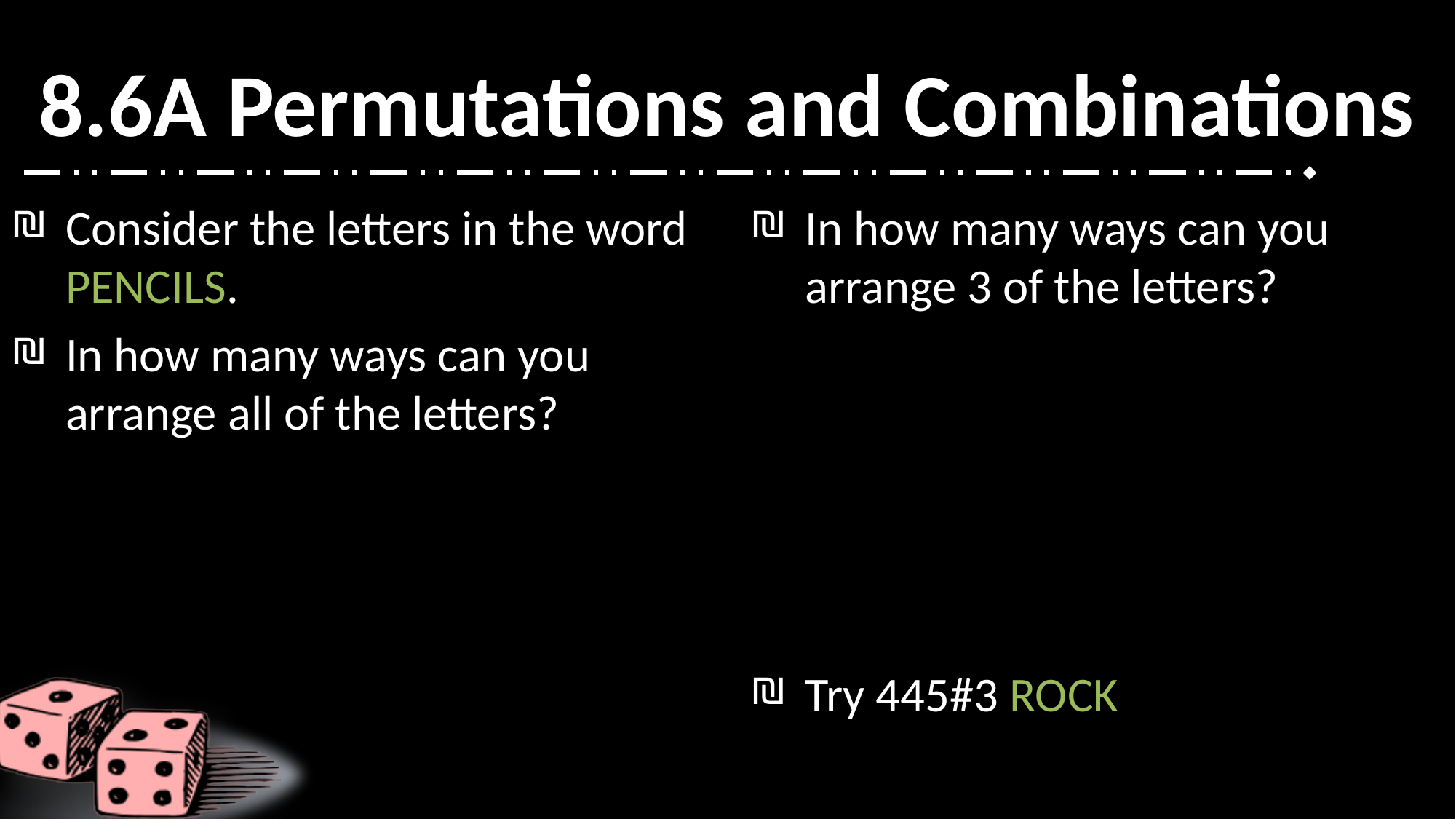

# 8.6A Permutations and Combinations
Consider the letters in the word PENCILS.
In how many ways can you arrange all of the letters?
In how many ways can you arrange 3 of the letters?

Try 445#3 ROCK